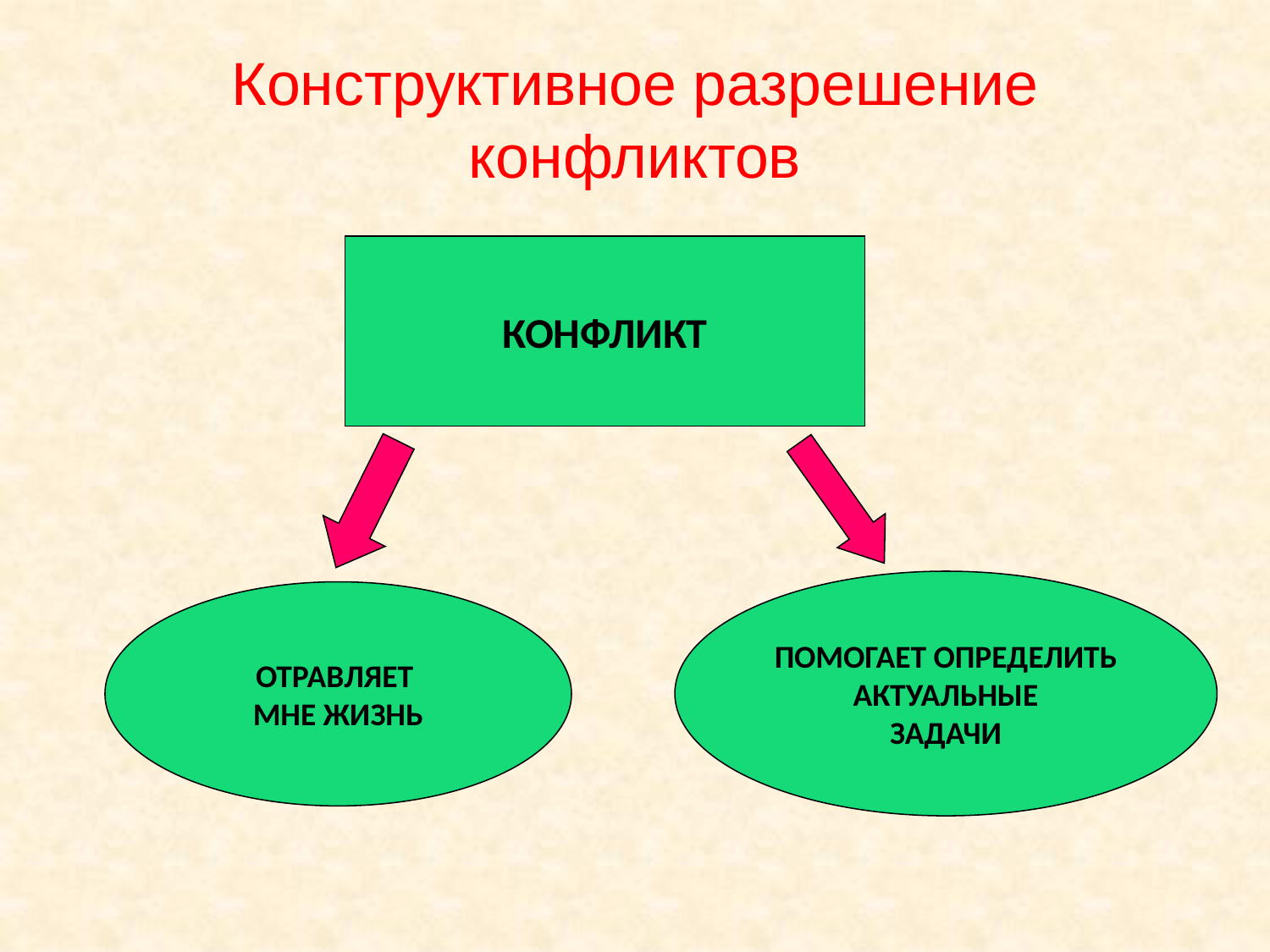

# Конструктивное разрешение конфликтов
КОНФЛИКТ

ПОМОГАЕТ ОПРЕДЕЛИТЬ
 АКТУАЛЬНЫЕ
ЗАДАЧИ
ОТРАВЛЯЕТ
МНЕ ЖИЗНЬ